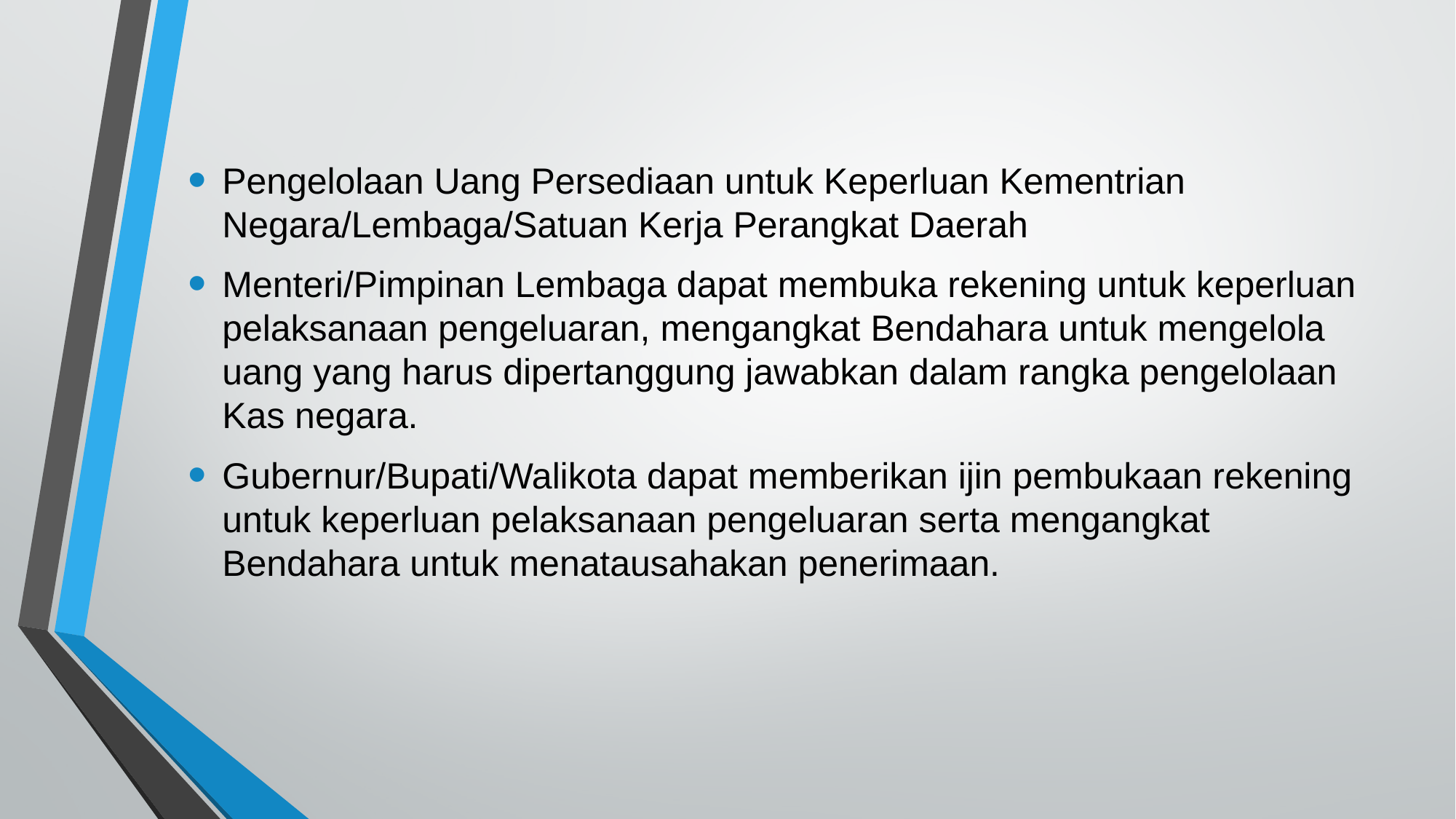

Pengelolaan Uang Persediaan untuk Keperluan Kementrian Negara/Lembaga/Satuan Kerja Perangkat Daerah
Menteri/Pimpinan Lembaga dapat membuka rekening untuk keperluan pelaksanaan pengeluaran, mengangkat Bendahara untuk mengelola uang yang harus dipertanggung jawabkan dalam rangka pengelolaan Kas negara.
Gubernur/Bupati/Walikota dapat memberikan ijin pembukaan rekening untuk keperluan pelaksanaan pengeluaran serta mengangkat Bendahara untuk menatausahakan penerimaan.